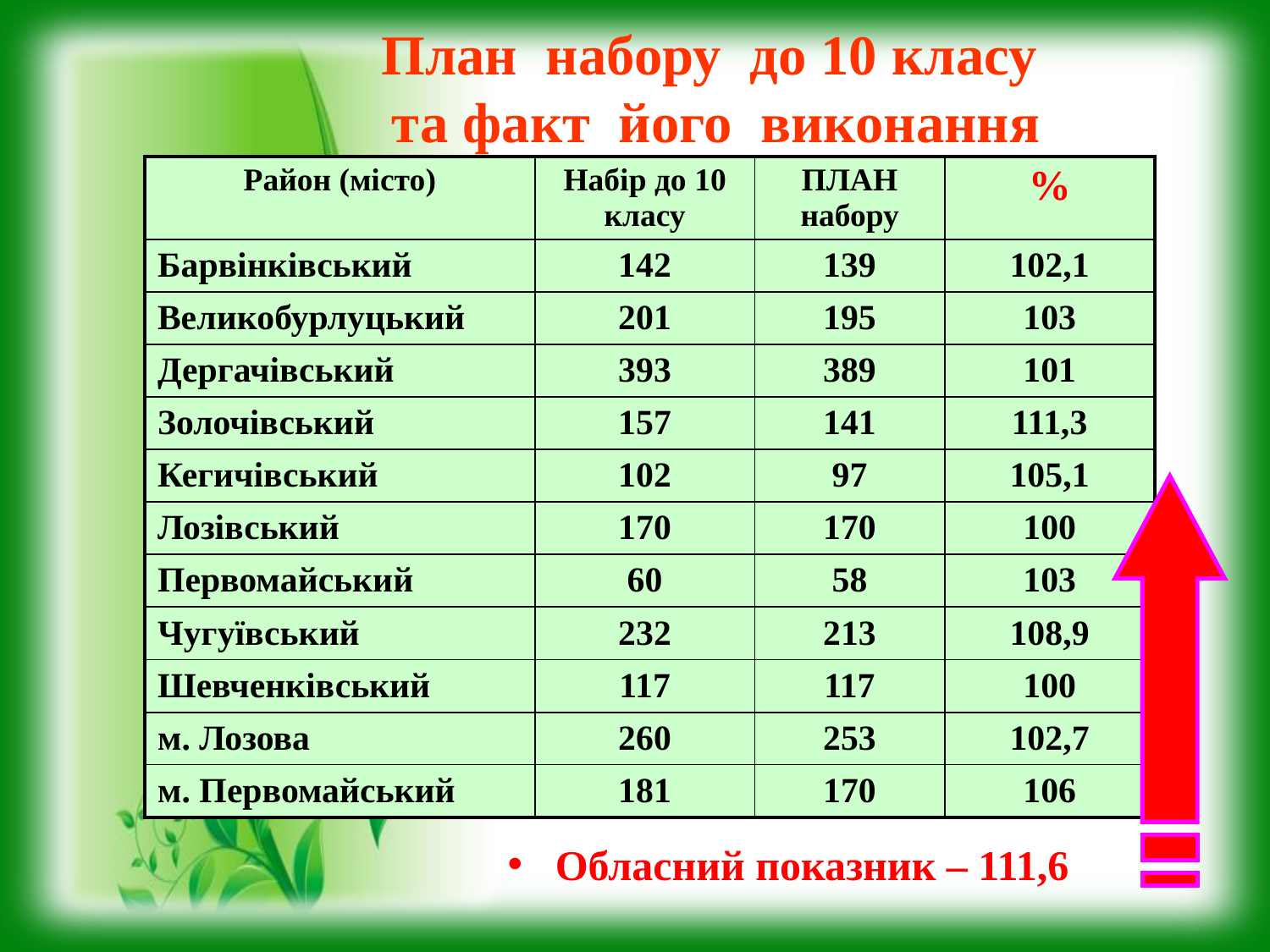

План  набору  до 10 класу
та факт  його  виконання
| Район (місто) | Набір до 10 класу | ПЛАН набору | % |
| --- | --- | --- | --- |
| Барвінківський | 142 | 139 | 102,1 |
| Великобурлуцький | 201 | 195 | 103 |
| Дергачівський | 393 | 389 | 101 |
| Золочівський | 157 | 141 | 111,3 |
| Кегичівський | 102 | 97 | 105,1 |
| Лозівський | 170 | 170 | 100 |
| Первомайський | 60 | 58 | 103 |
| Чугуївський | 232 | 213 | 108,9 |
| Шевченківський | 117 | 117 | 100 |
| м. Лозова | 260 | 253 | 102,7 |
| м. Первомайський | 181 | 170 | 106 |

Обласний показник – 111,6